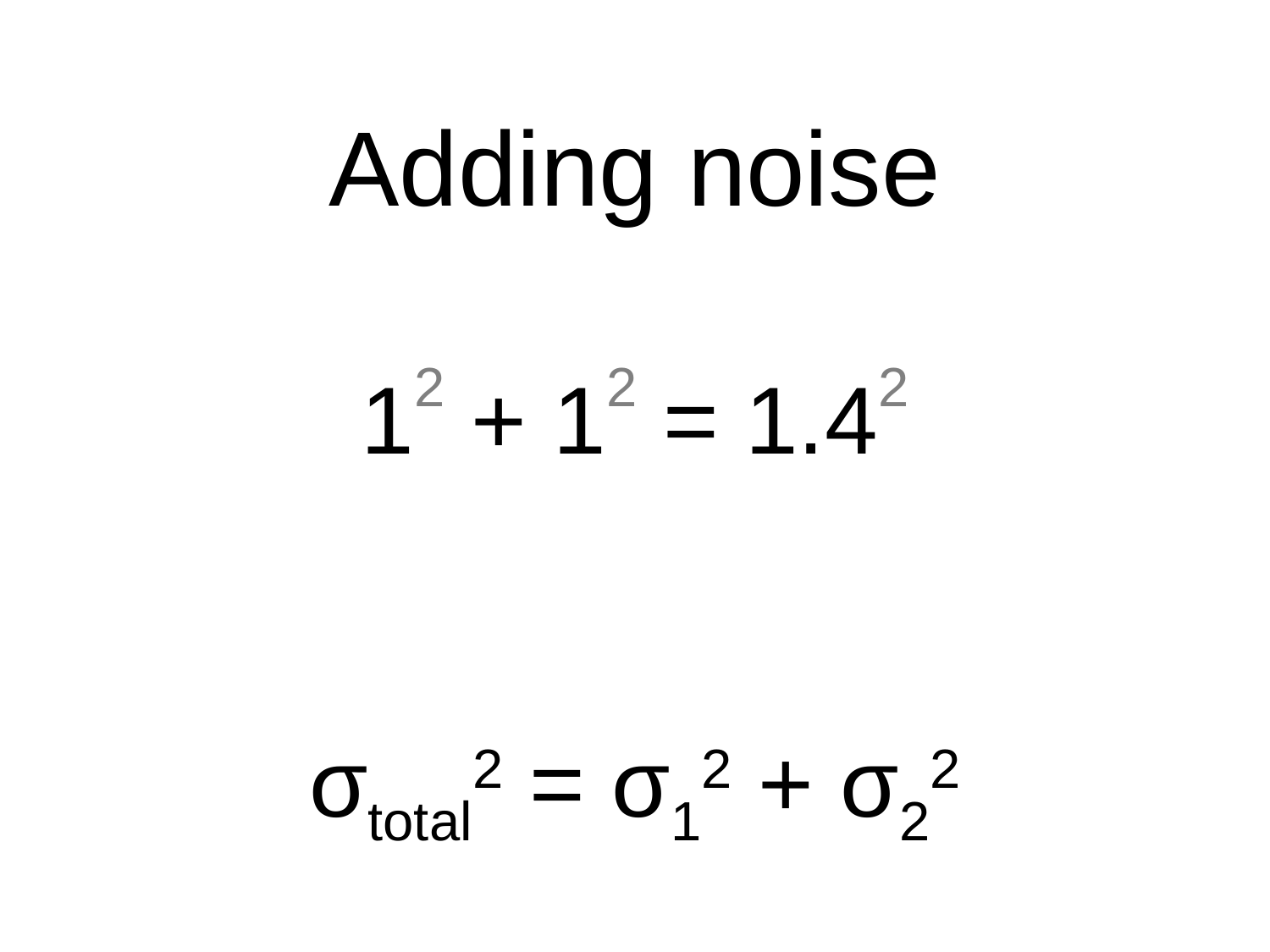

# Adding noise

12 + 12 = 1.42

32 + 12 = 3.22

σtotal2 = σ12 + σ22